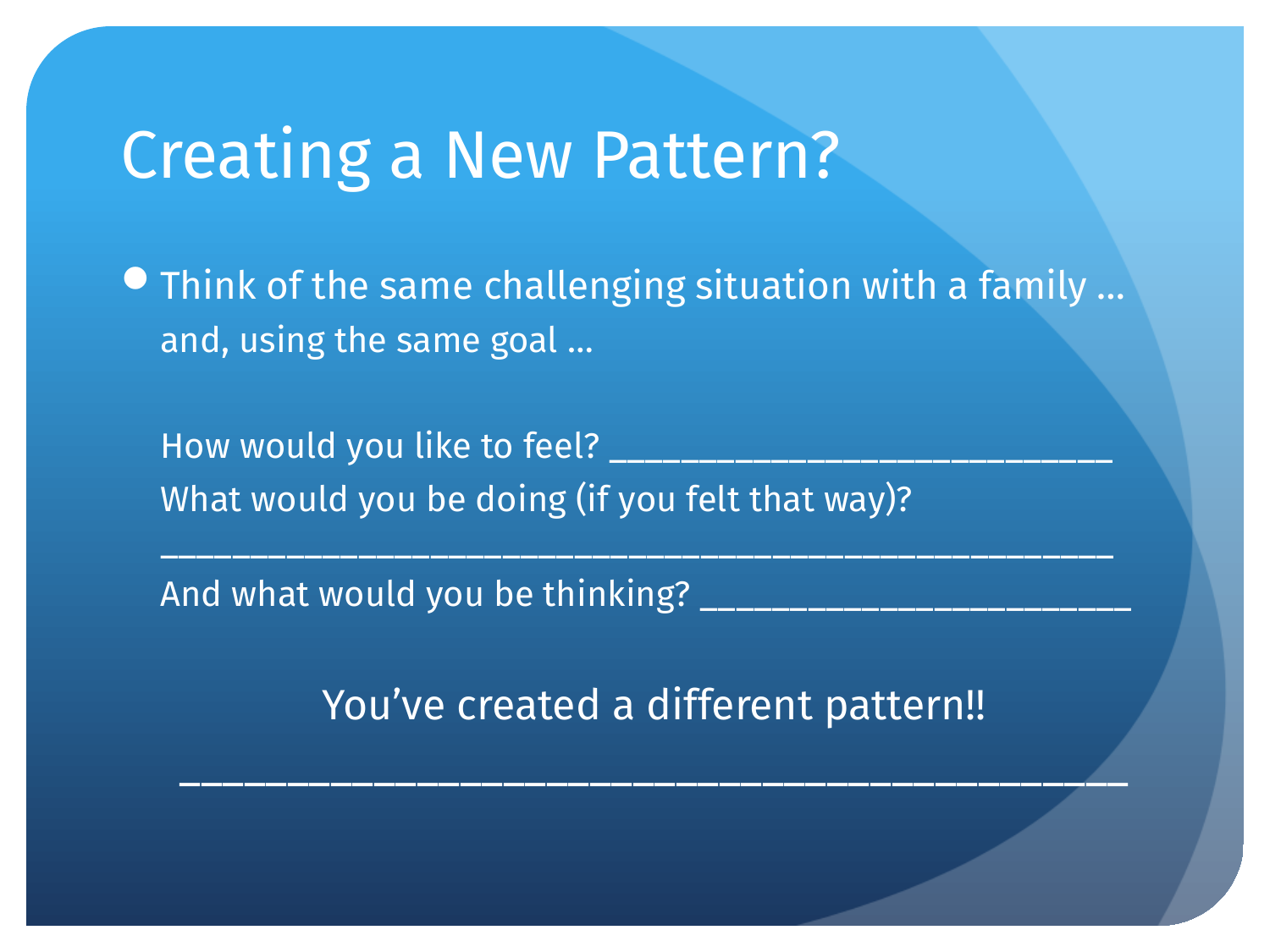

# Creating a New Pattern?
Think of the same challenging situation with a family …
and, using the same goal …

How would you like to feel? ____________________________
What would you be doing (if you felt that way)? _____________________________________________________
And what would you be thinking? ________________________

You’ve created a different pattern!!
____________________________________________